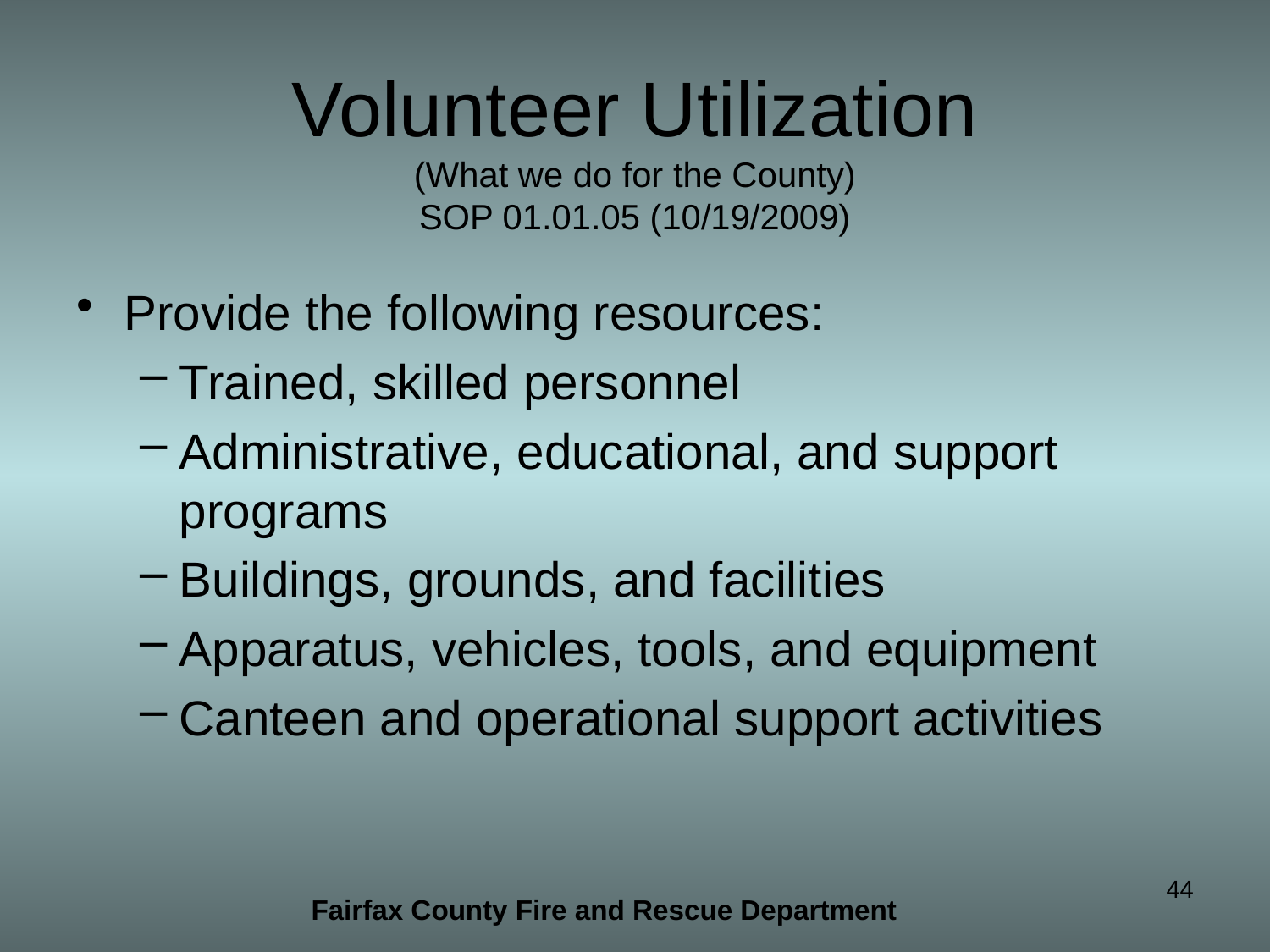

# Volunteer Utilization (What we do for the County) SOP 01.01.05 (10/19/2009)
Provide the following resources:
Trained, skilled personnel
Administrative, educational, and support programs
Buildings, grounds, and facilities
Apparatus, vehicles, tools, and equipment
Canteen and operational support activities
44